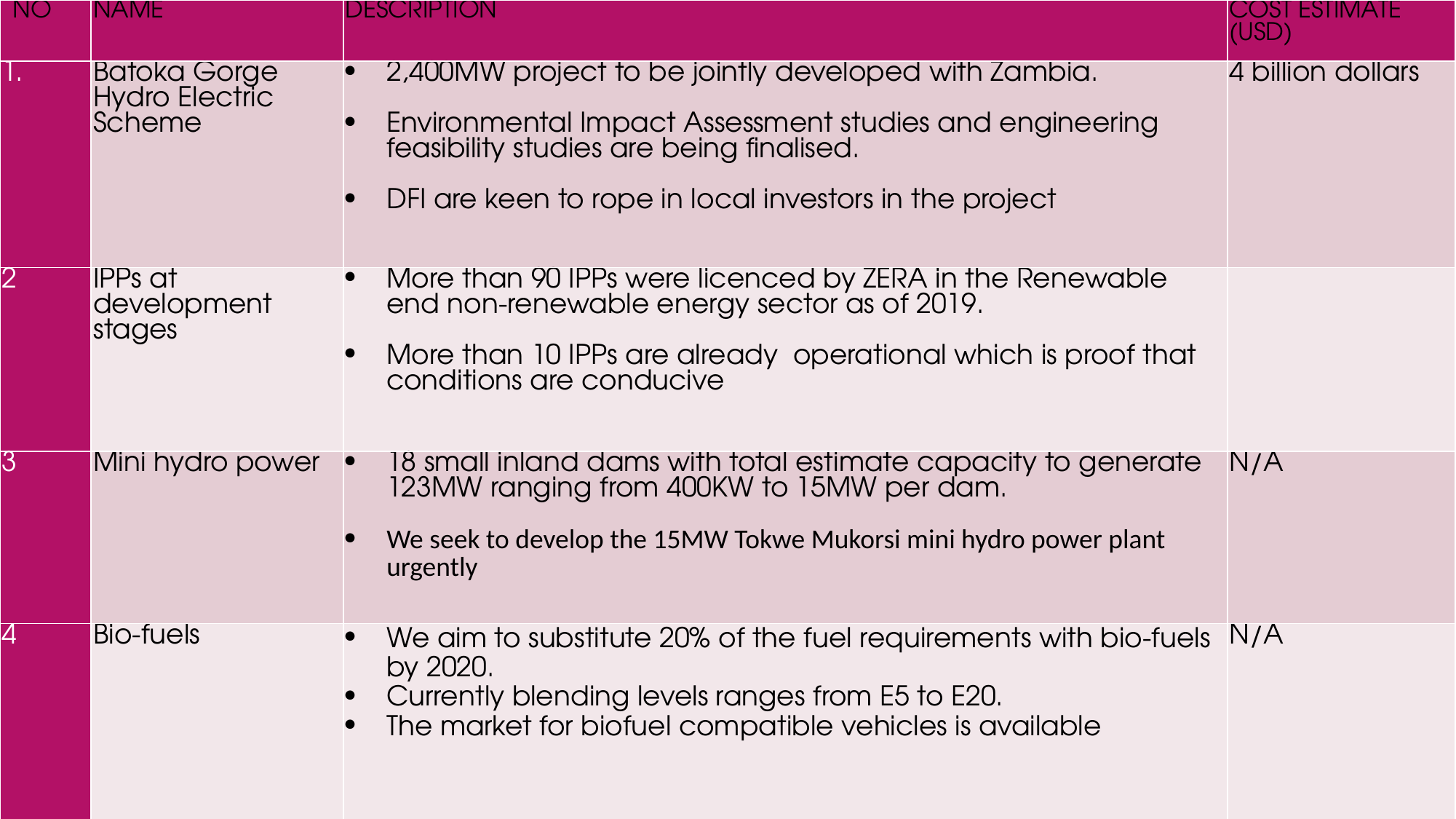

| NO | NAME | DESCRIPTION | COST ESTIMATE (USD) |
| --- | --- | --- | --- |
|  | Batoka Gorge Hydro Electric Scheme | 2,400MW project to be jointly developed with Zambia. Environmental Impact Assessment studies and engineering feasibility studies are being finalised. DFI are keen to rope in local investors in the project | 4 billion dollars |
| 2 | IPPs at development stages | More than 90 IPPs were licenced by ZERA in the Renewable end non-renewable energy sector as of 2019. More than 10 IPPs are already operational which is proof that conditions are conducive |  |
| 3 | Mini hydro power | 18 small inland dams with total estimate capacity to generate 123MW ranging from 400KW to 15MW per dam. We seek to develop the 15MW Tokwe Mukorsi mini hydro power plant urgently | N/A |
| 4 | Bio-fuels | We aim to substitute 20% of the fuel requirements with bio-fuels by 2020. Currently blending levels ranges from E5 to E20. The market for biofuel compatible vehicles is available | N/A |